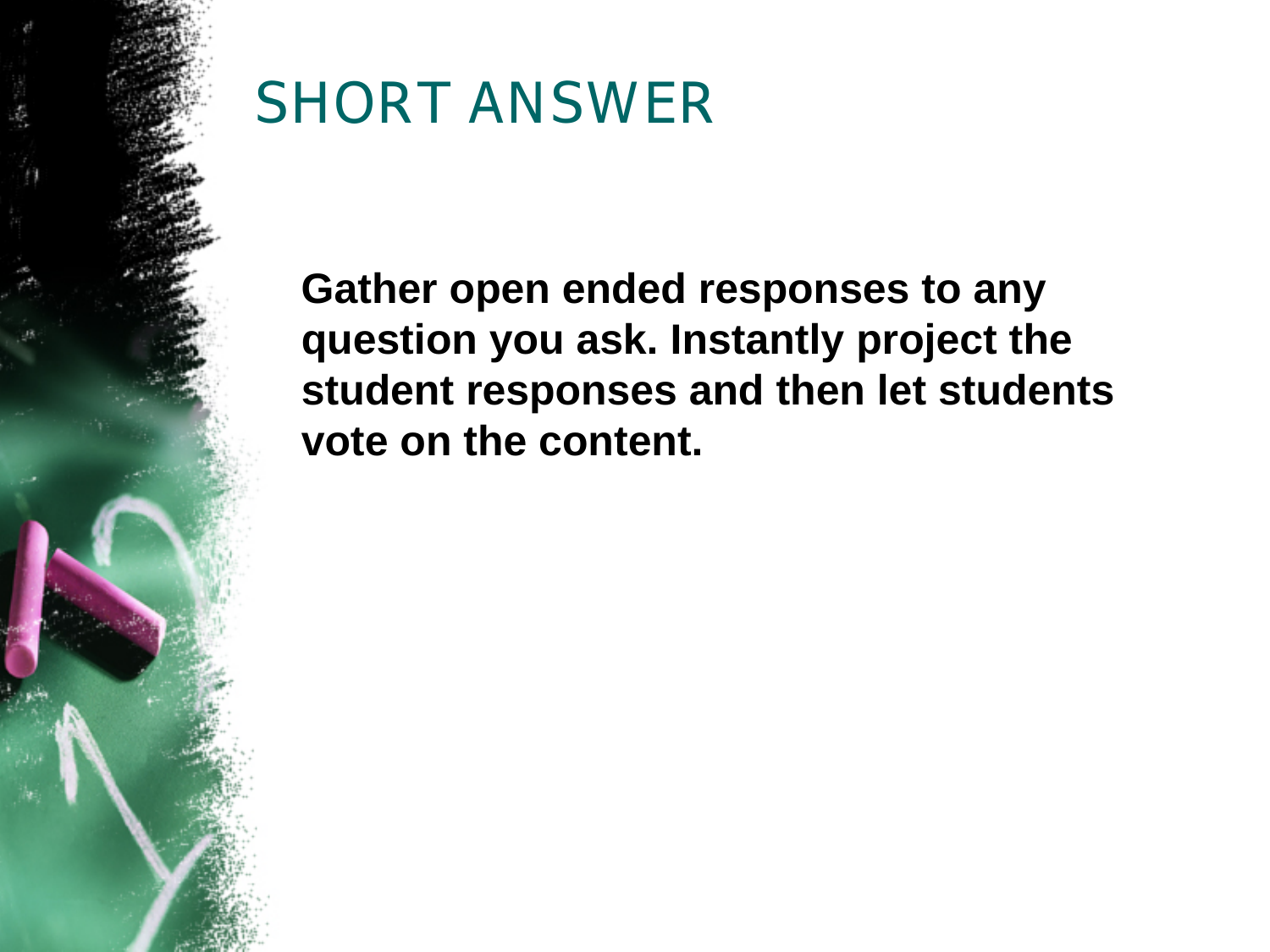

# SHORT ANSWER
    Gather open ended responses to any question you ask. Instantly project the student responses and then let students vote on the content.